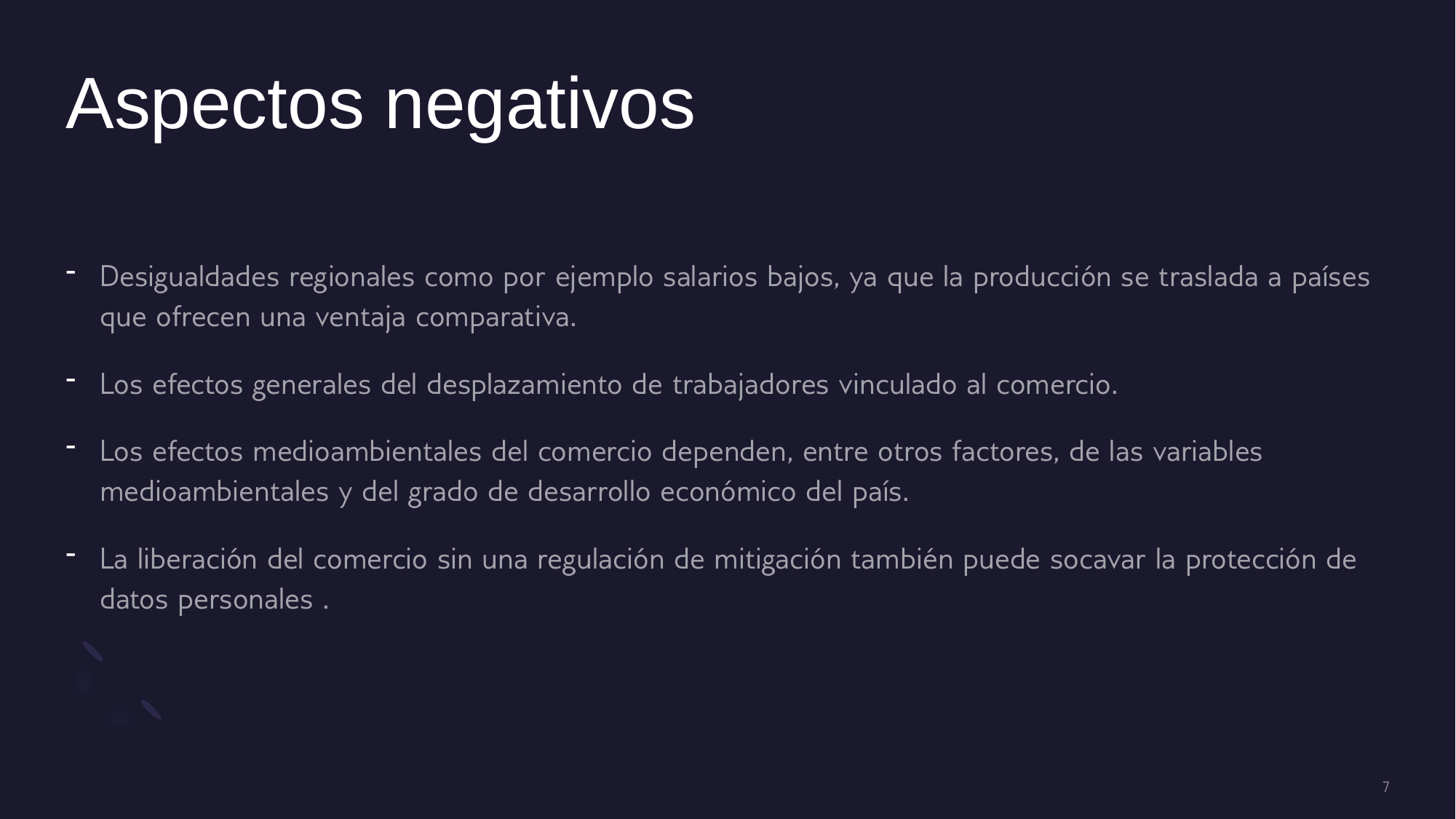

# Aspectos negativos
Desigualdades regionales como por ejemplo salarios bajos, ya que la producción se traslada a países que ofrecen una ventaja comparativa.
Los efectos generales del desplazamiento de trabajadores vinculado al comercio.
Los efectos medioambientales del comercio dependen, entre otros factores, de las variables medioambientales y del grado de desarrollo económico del país.
La liberación del comercio sin una regulación de mitigación también puede socavar la protección de datos personales .
7